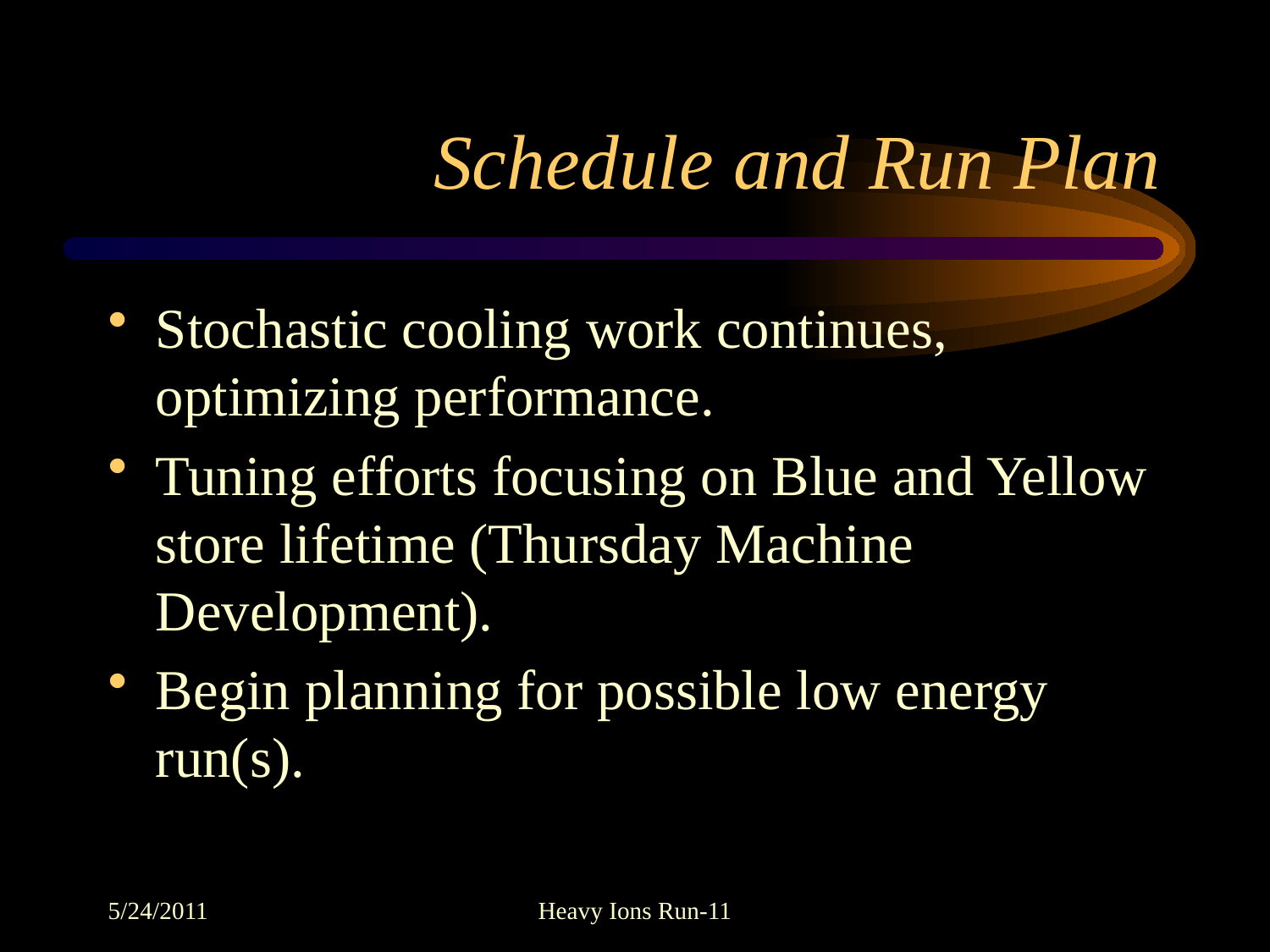

# Schedule and Run Plan
Stochastic cooling work continues, optimizing performance.
Tuning efforts focusing on Blue and Yellow store lifetime (Thursday Machine Development).
Begin planning for possible low energy run(s).
5/24/2011
Heavy Ions Run-11